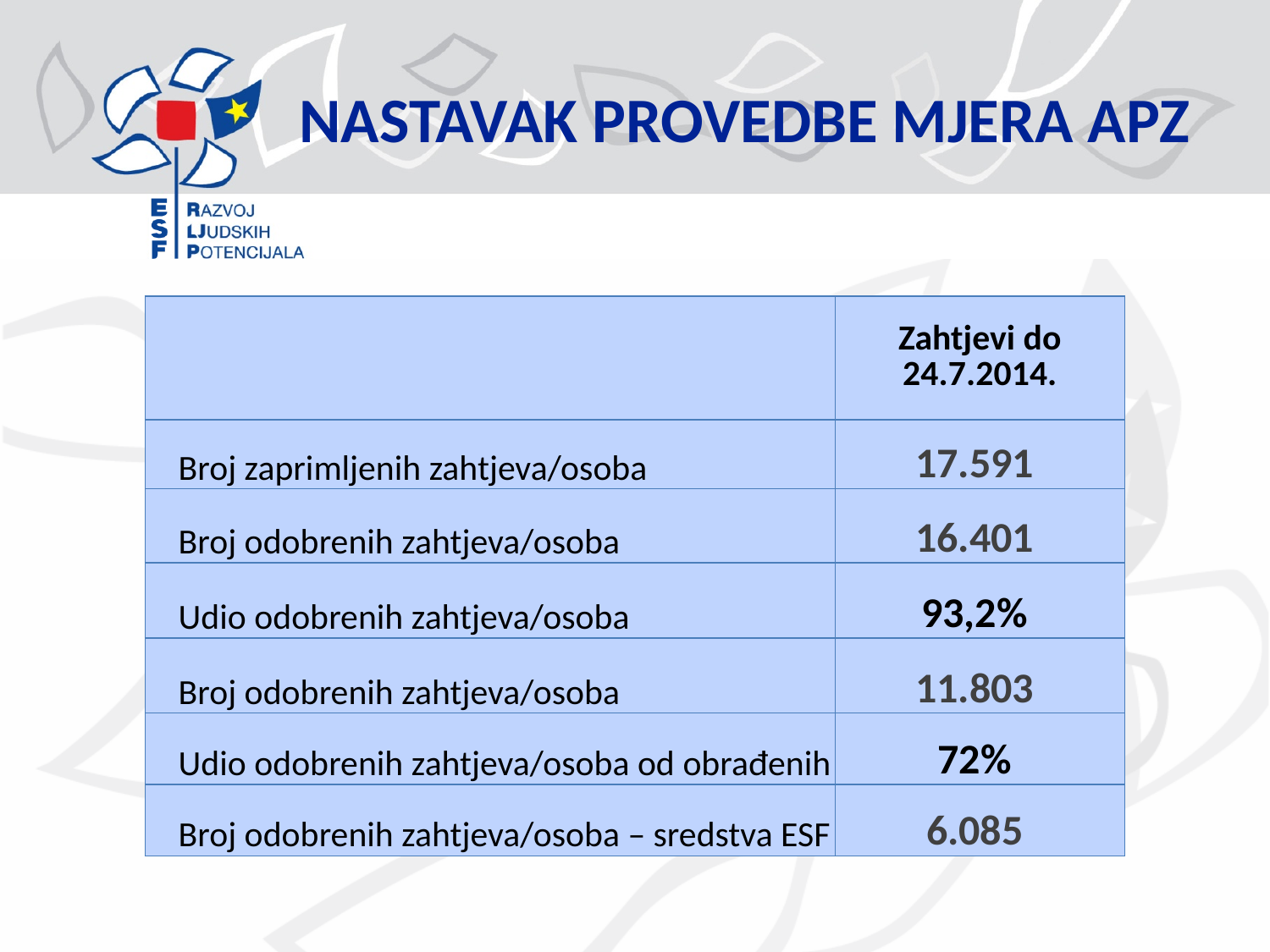

# NASTAVAK PROVEDBE MJERA APZ
|  | Zahtjevi do 24.7.2014. |
| --- | --- |
| Broj zaprimljenih zahtjeva/osoba | 17.591 |
| Broj odobrenih zahtjeva/osoba | 16.401 |
| Udio odobrenih zahtjeva/osoba | 93,2% |
| Broj odobrenih zahtjeva/osoba | 11.803 |
| Udio odobrenih zahtjeva/osoba od obrađenih | 72% |
| Broj odobrenih zahtjeva/osoba – sredstva ESF | 6.085 |